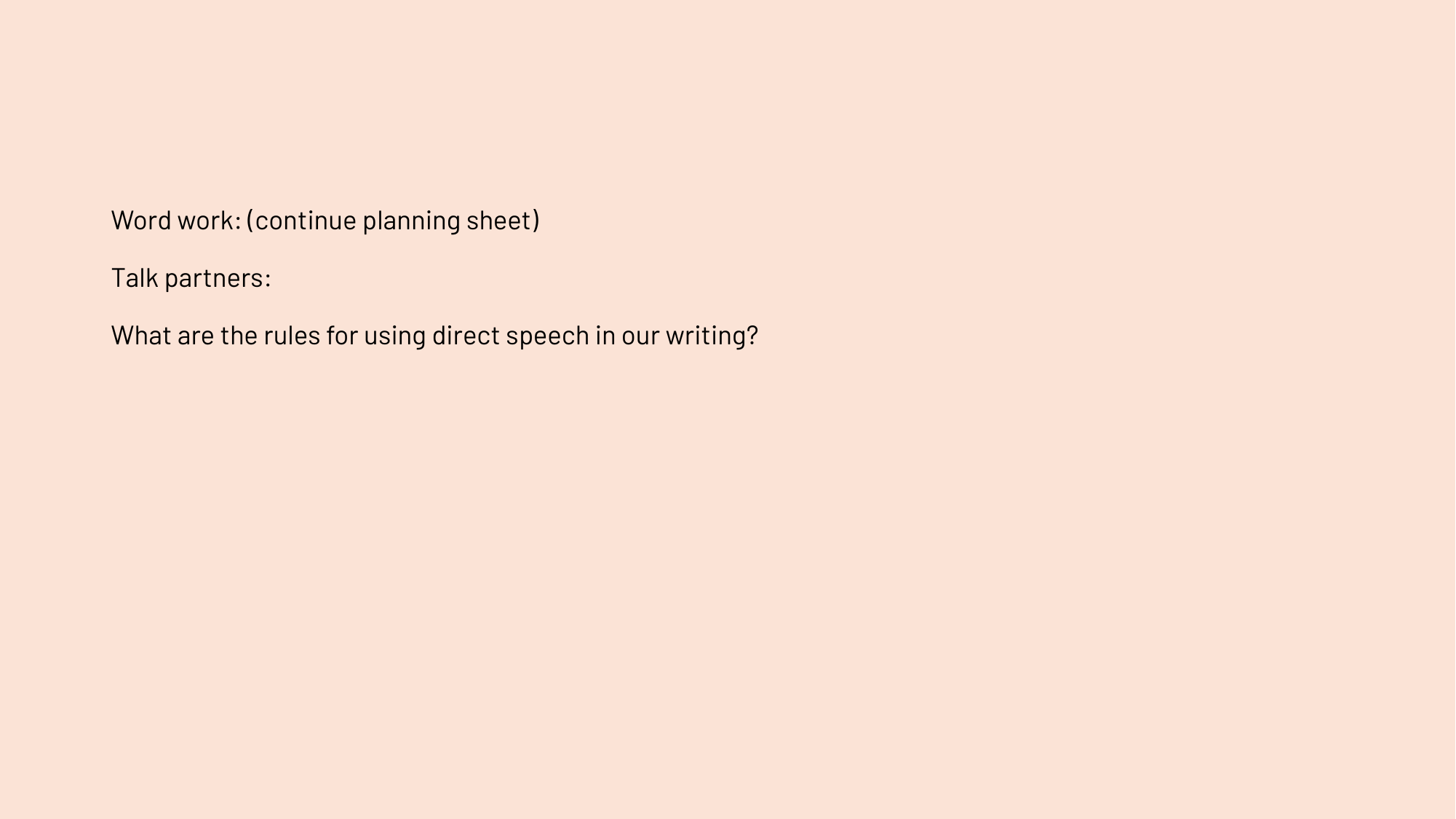

# Word work: (continue planning sheet) Talk partners: What are the rules for using direct speech in our writing?